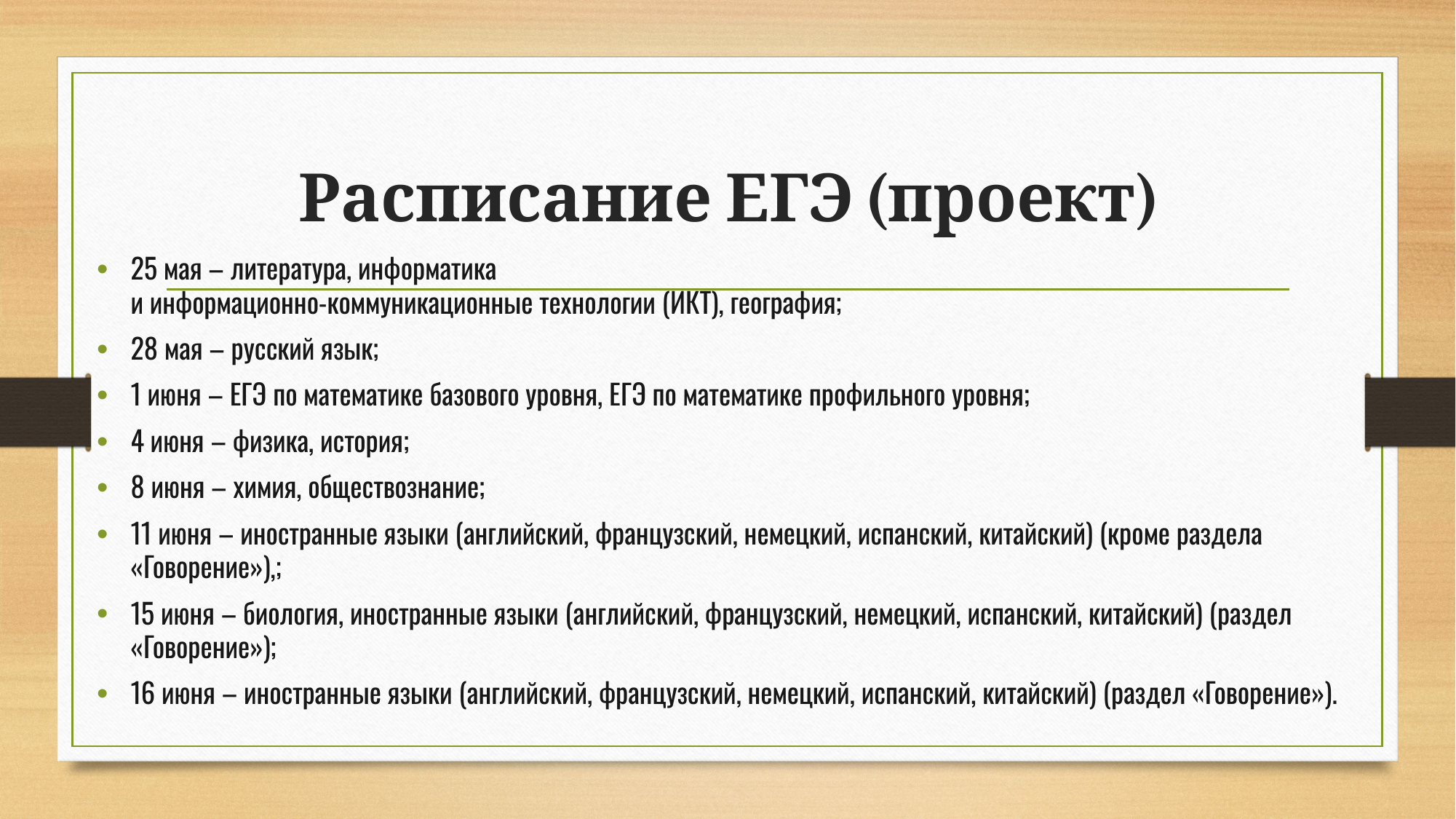

# Расписание ЕГЭ (проект)
25 мая – литература, информатика
и информационно-коммуникационные технологии (ИКТ), география;
28 мая – русский язык;
1 июня – ЕГЭ по математике базового уровня, ЕГЭ по математике профильного уровня;
4 июня – физика, история;
8 июня – химия, обществознание;
11 июня – иностранные языки (английский, французский, немецкий, испанский, китайский) (кроме раздела «Говорение»),;
15 июня – биология, иностранные языки (английский, французский, немецкий, испанский, китайский) (раздел «Говорение»);
16 июня – иностранные языки (английский, французский, немецкий, испанский, китайский) (раздел «Говорение»).